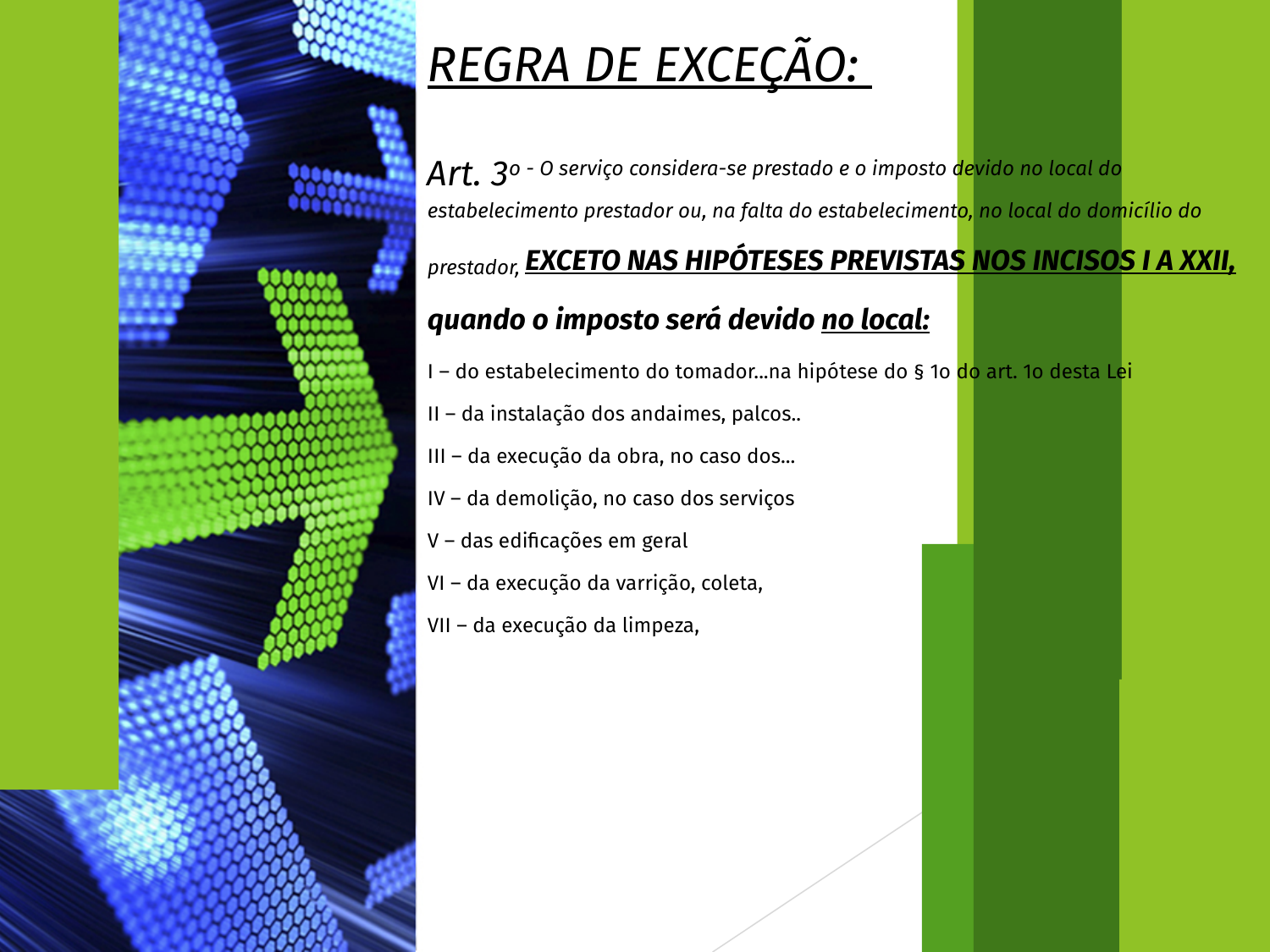

REGRA DE EXCEÇÃO:

Art. 3o - O serviço considera-se prestado e o imposto devido no local do estabelecimento prestador ou, na falta do estabelecimento, no local do domicílio do prestador, EXCETO NAS HIPÓTESES PREVISTAS NOS INCISOS I A XXII, quando o imposto será devido no local:
I – do estabelecimento do tomador...na hipótese do § 1o do art. 1o desta Lei
II – da instalação dos andaimes, palcos..
III – da execução da obra, no caso dos...
IV – da demolição, no caso dos serviços
V – das edificações em geral
VI – da execução da varrição, coleta,
VII – da execução da limpeza,